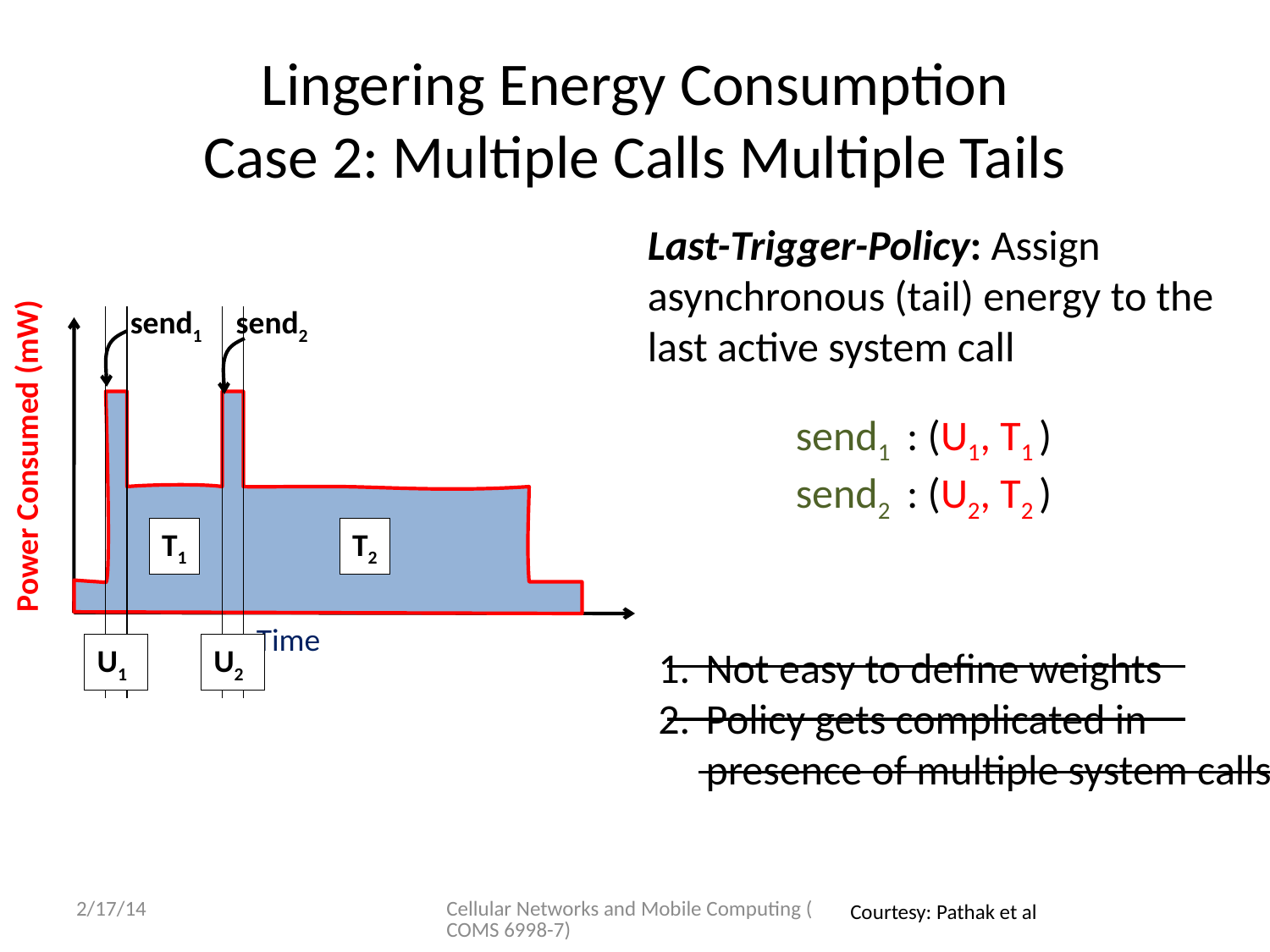

# Lingering Energy Consumption Case 2: Multiple Calls Multiple Tails
Last-Trigger-Policy: Assign asynchronous (tail) energy to the last active system call
Power Consumed (mW)
Time

send1

send2

T1
U1
T2
U2
send1   : (U1, T1 )
send2   : (U2, T2 )
Not easy to define weights
Policy gets complicated in presence of multiple system calls
2/17/14
Cellular Networks and Mobile Computing (COMS 6998-7)
Courtesy: Pathak et al